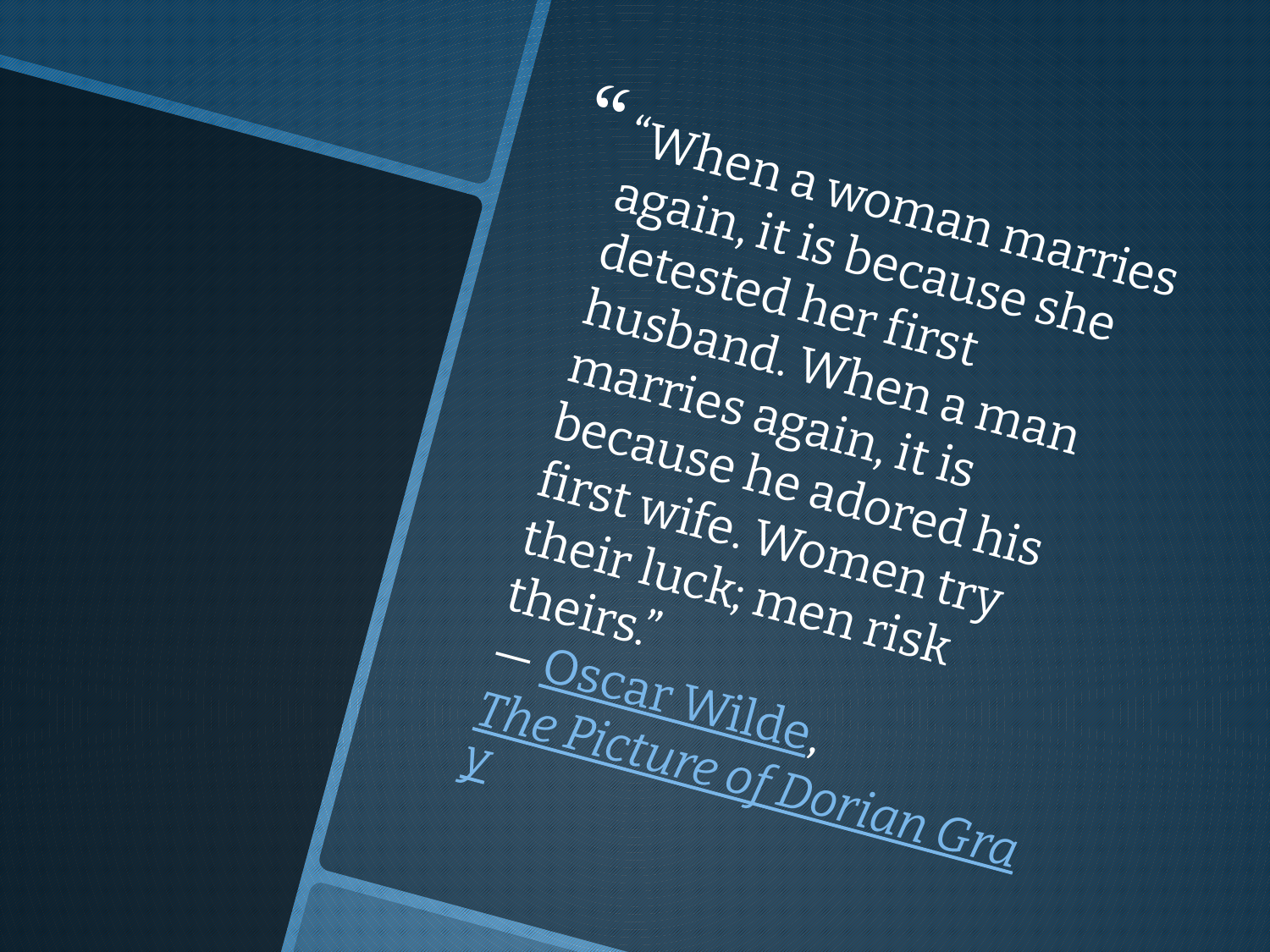

“When a woman marries again, it is because she detested her first husband. When a man marries again, it is because he adored his first wife. Women try their luck; men risk theirs.”
― Oscar Wilde, The Picture of Dorian Gray
#